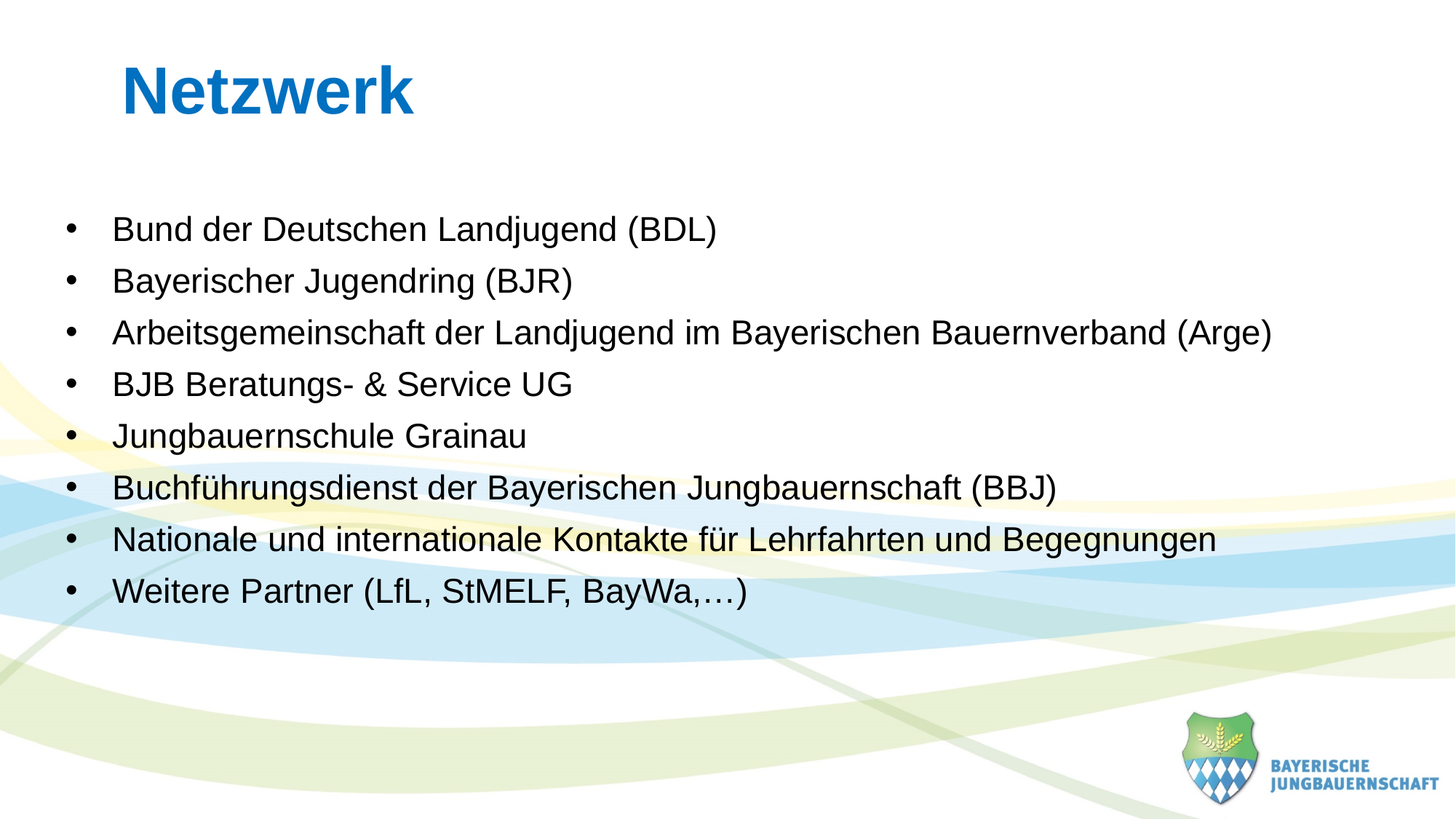

Netzwerk
Bund der Deutschen Landjugend (BDL)
Bayerischer Jugendring (BJR)
Arbeitsgemeinschaft der Landjugend im Bayerischen Bauernverband (Arge)
BJB Beratungs- & Service UG
Jungbauernschule Grainau
Buchführungsdienst der Bayerischen Jungbauernschaft (BBJ)
Nationale und internationale Kontakte für Lehrfahrten und Begegnungen
Weitere Partner (LfL, StMELF, BayWa,…)